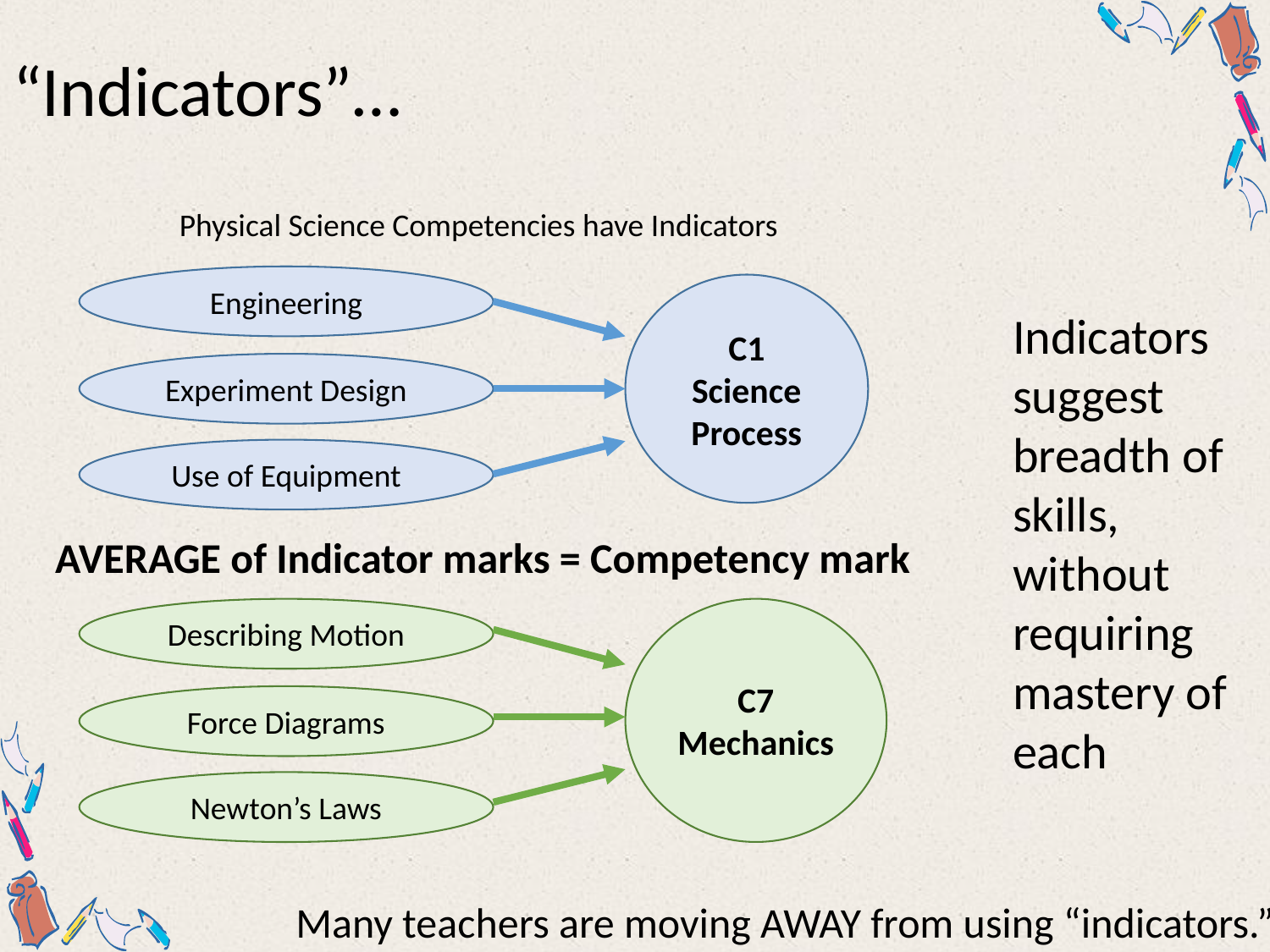

# “Indicators”…
Physical Science Competencies have Indicators
Engineering
C1 Science Process
Indicators suggest breadth of skills, without requiring mastery of each
Experiment Design
Use of Equipment
AVERAGE of Indicator marks = Competency mark
C7 Mechanics
Describing Motion
Force Diagrams
Newton’s Laws
Many teachers are moving AWAY from using “indicators.”